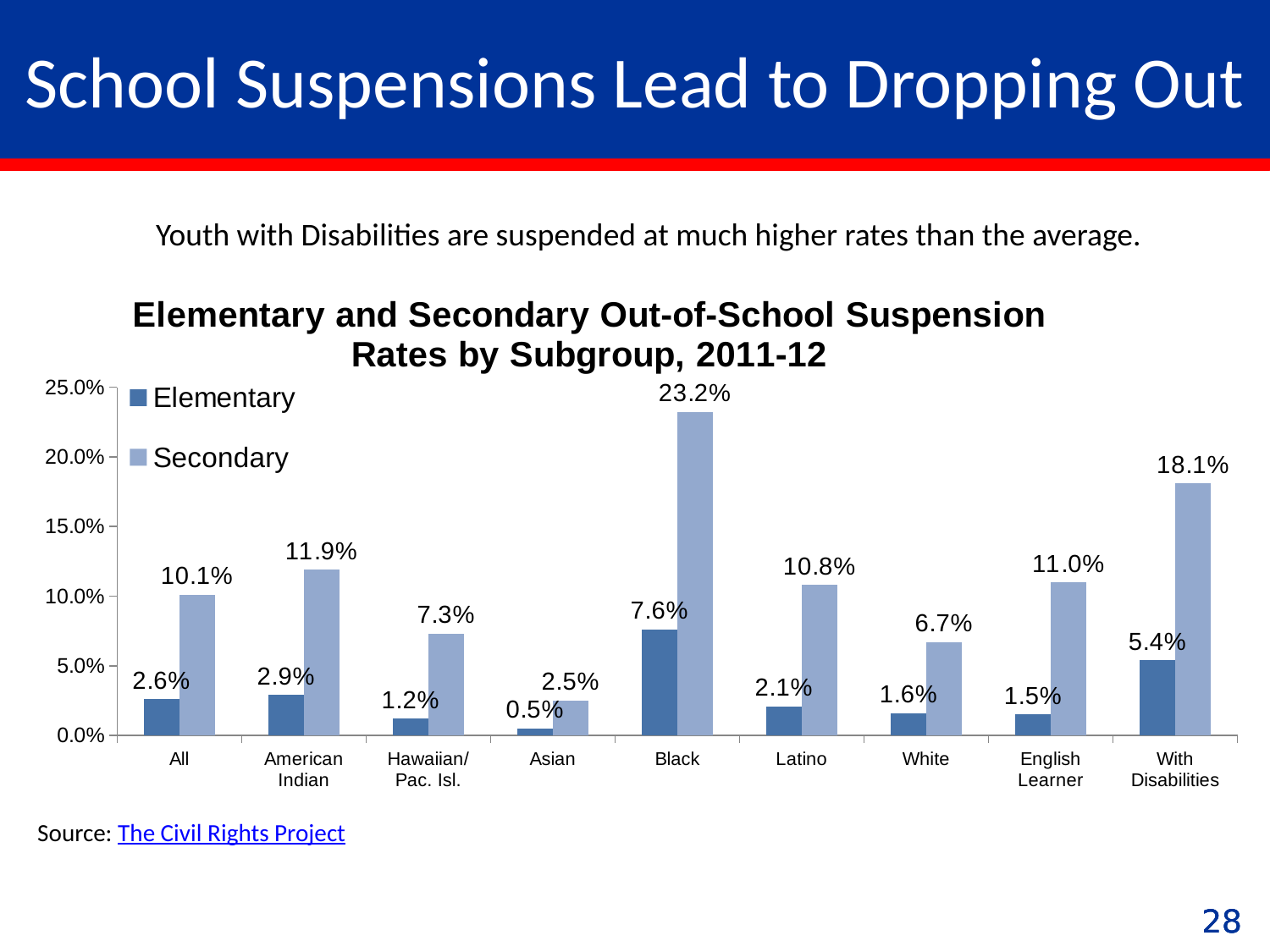

# School Suspensions Lead to Dropping Out
Youth with Disabilities are suspended at much higher rates than the average.

### Chart: Elementary and Secondary Out-of-School Suspension Rates by Subgroup, 2011-12

| Category | Elementary | Secondary |
|---|---|---|
| All | 0.026 | 0.101 |
| American Indian | 0.029 | 0.119 |
| Hawaiian/Pac. Isl. | 0.012 | 0.073 |
| Asian | 0.005 | 0.025 |
| Black | 0.076 | 0.232 |
| Latino | 0.021 | 0.108 |
| White | 0.016 | 0.067 |
| English Learner | 0.015 | 0.11 |
| With Disabilities | 0.054 | 0.181 |
Source: The Civil Rights Project